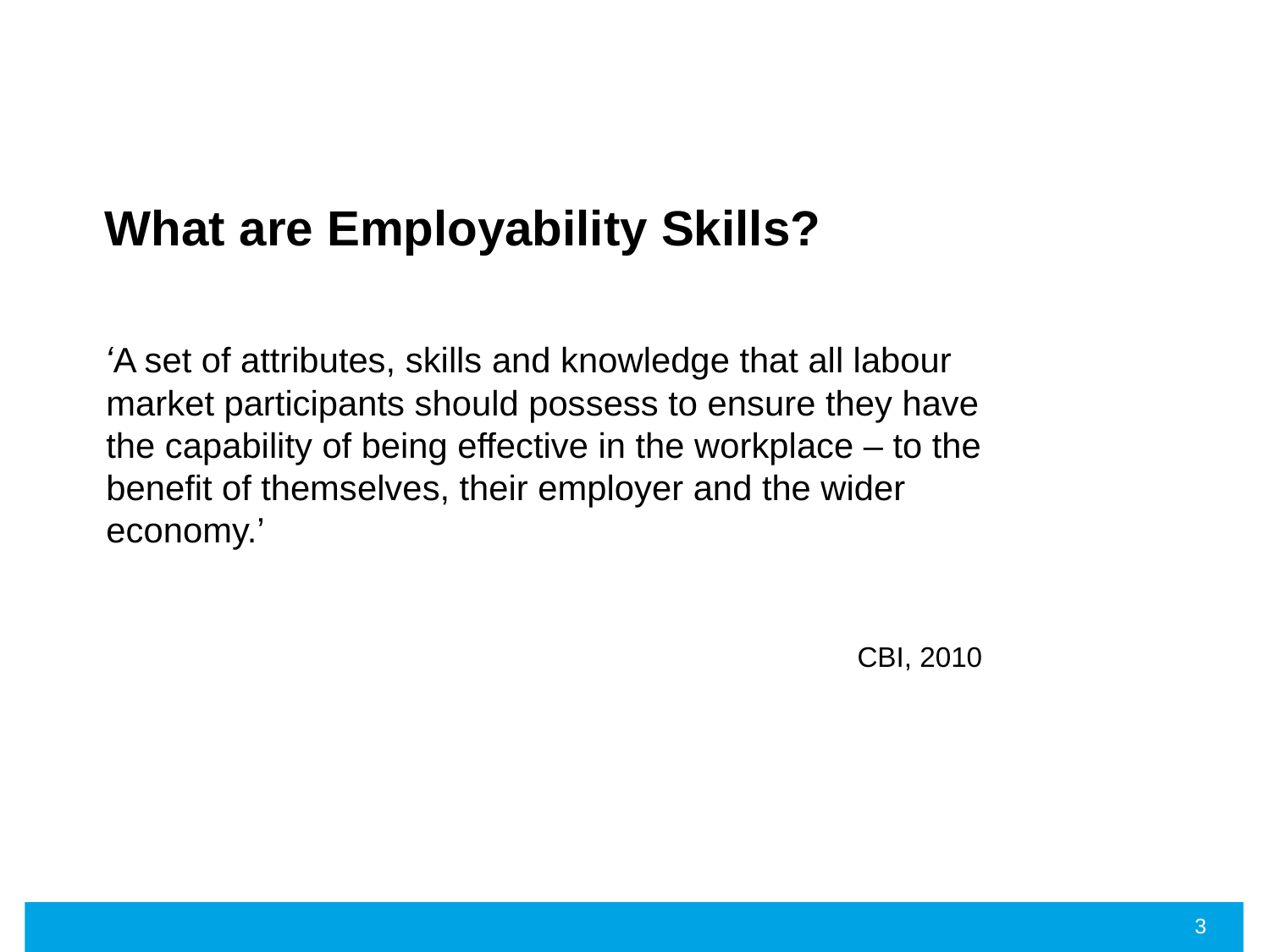

# What are Employability Skills?
‘A set of attributes, skills and knowledge that all labour market participants should possess to ensure they have the capability of being effective in the workplace – to the benefit of themselves, their employer and the wider economy.’

CBI, 2010
3